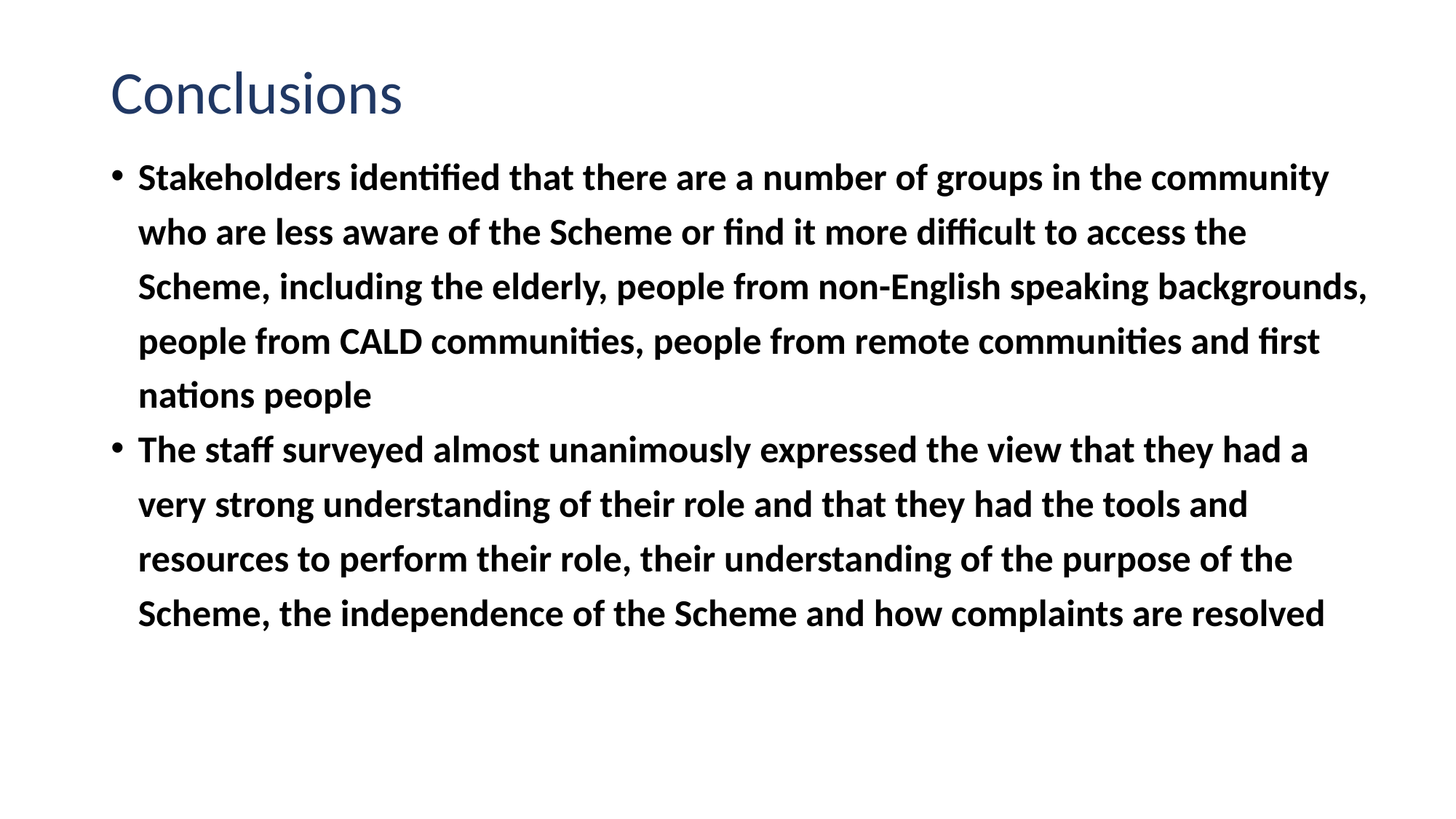

# Conclusions
Stakeholders identified that there are a number of groups in the community who are less aware of the Scheme or find it more difficult to access the Scheme, including the elderly, people from non-English speaking backgrounds, people from CALD communities, people from remote communities and first nations people
The staff surveyed almost unanimously expressed the view that they had a very strong understanding of their role and that they had the tools and resources to perform their role, their understanding of the purpose of the Scheme, the independence of the Scheme and how complaints are resolved